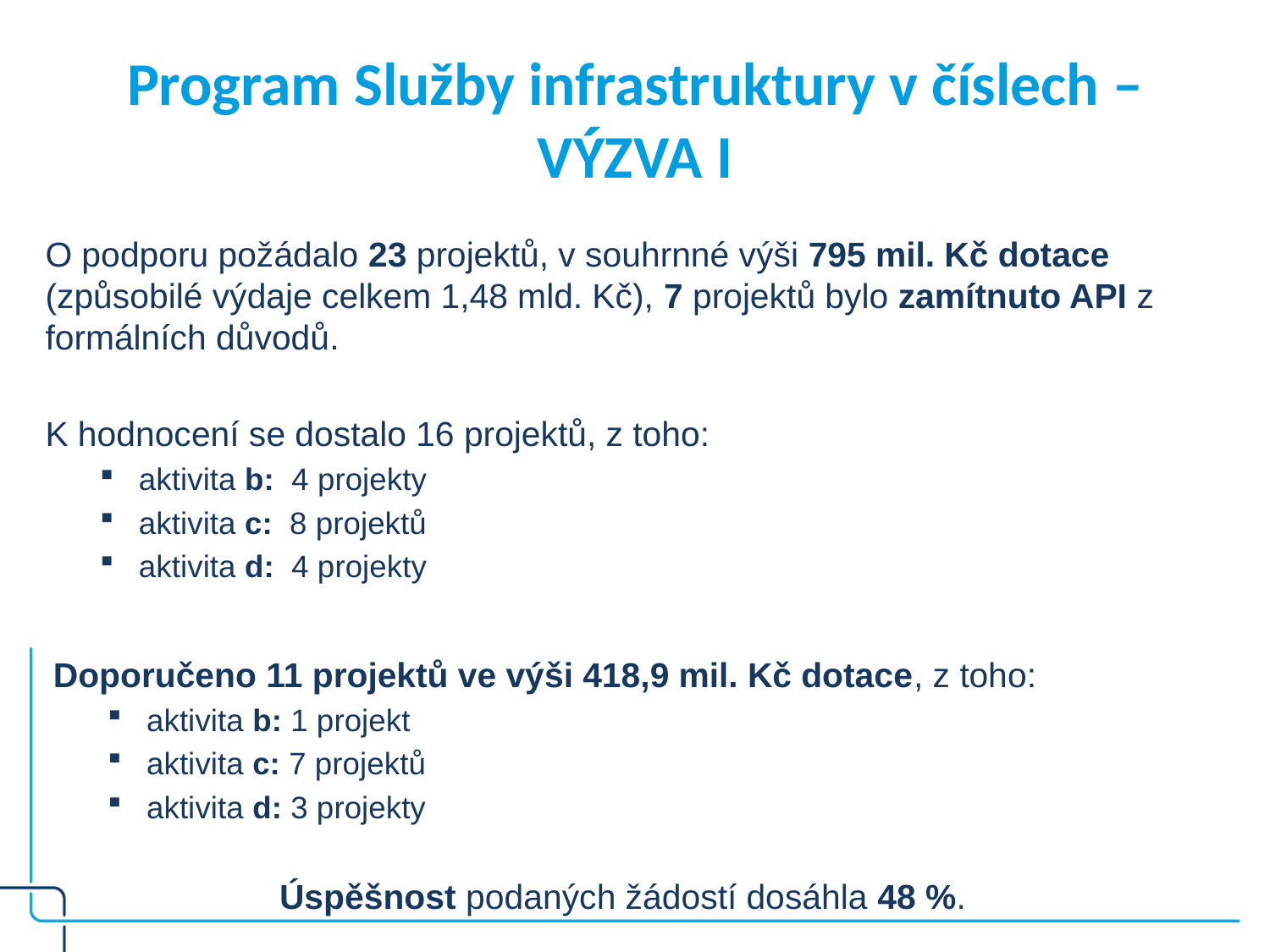

# Program Služby infrastruktury v číslech – VÝZVA I
O podporu požádalo 23 projektů, v souhrnné výši 795 mil. Kč dotace (způsobilé výdaje celkem 1,48 mld. Kč), 7 projektů bylo zamítnuto API z formálních důvodů.

K hodnocení se dostalo 16 projektů, z toho:
aktivita b:  4 projekty
aktivita c:  8 projektů
aktivita d:  4 projekty

Doporučeno 11 projektů ve výši 418,9 mil. Kč dotace, z toho:
aktivita b: 1 projekt
aktivita c: 7 projektů
aktivita d: 3 projekty

Úspěšnost podaných žádostí dosáhla 48 %.